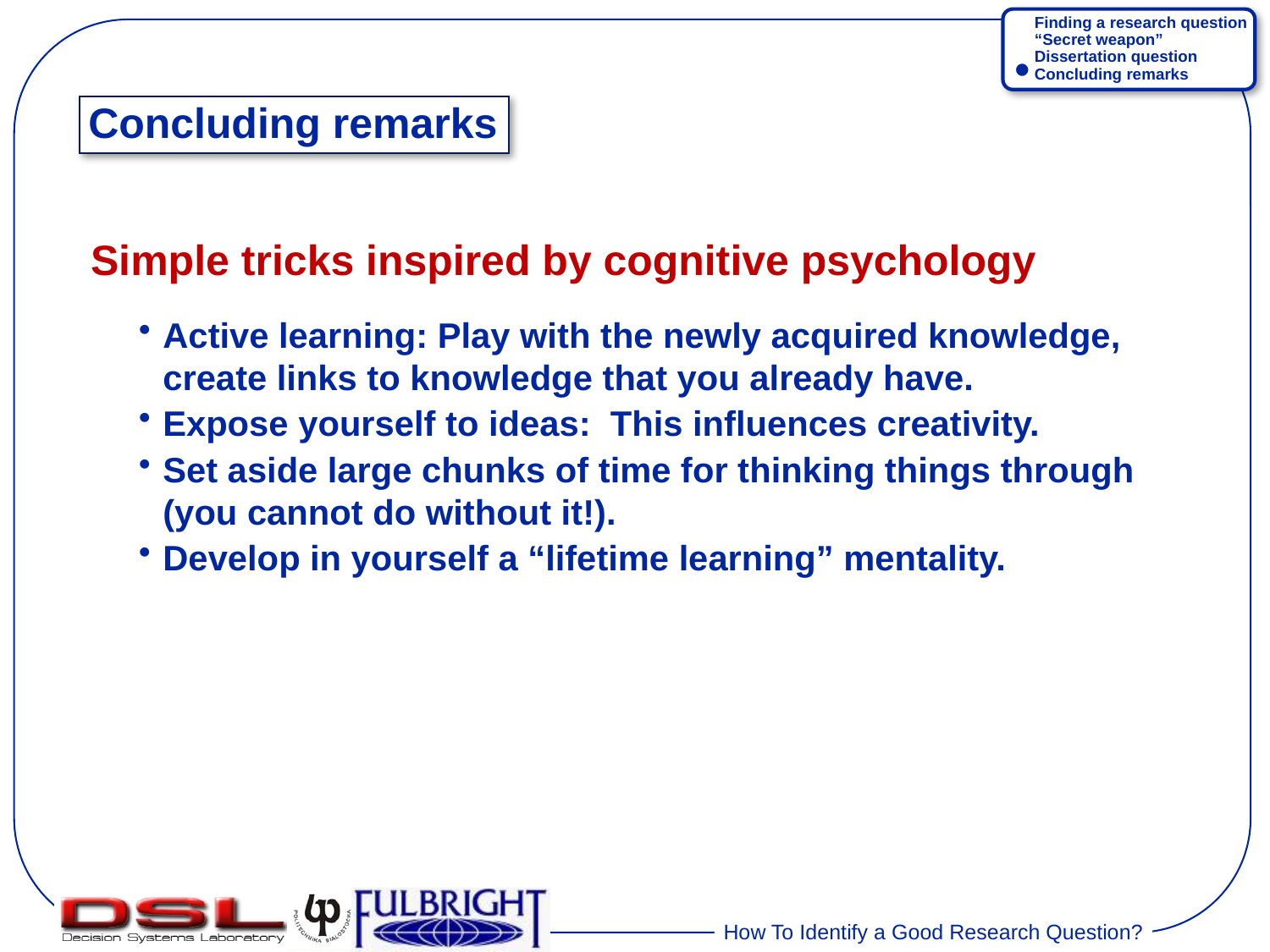

Finding a research question
“Secret weapon”
Dissertation question
Concluding remarks
•
# Concluding remarks
Simple tricks inspired by cognitive psychology
Active learning: Play with the newly acquired knowledge, create links to knowledge that you already have.
Expose yourself to ideas:  This influences creativity.
Set aside large chunks of time for thinking things through (you cannot do without it!).
Develop in yourself a “lifetime learning” mentality.